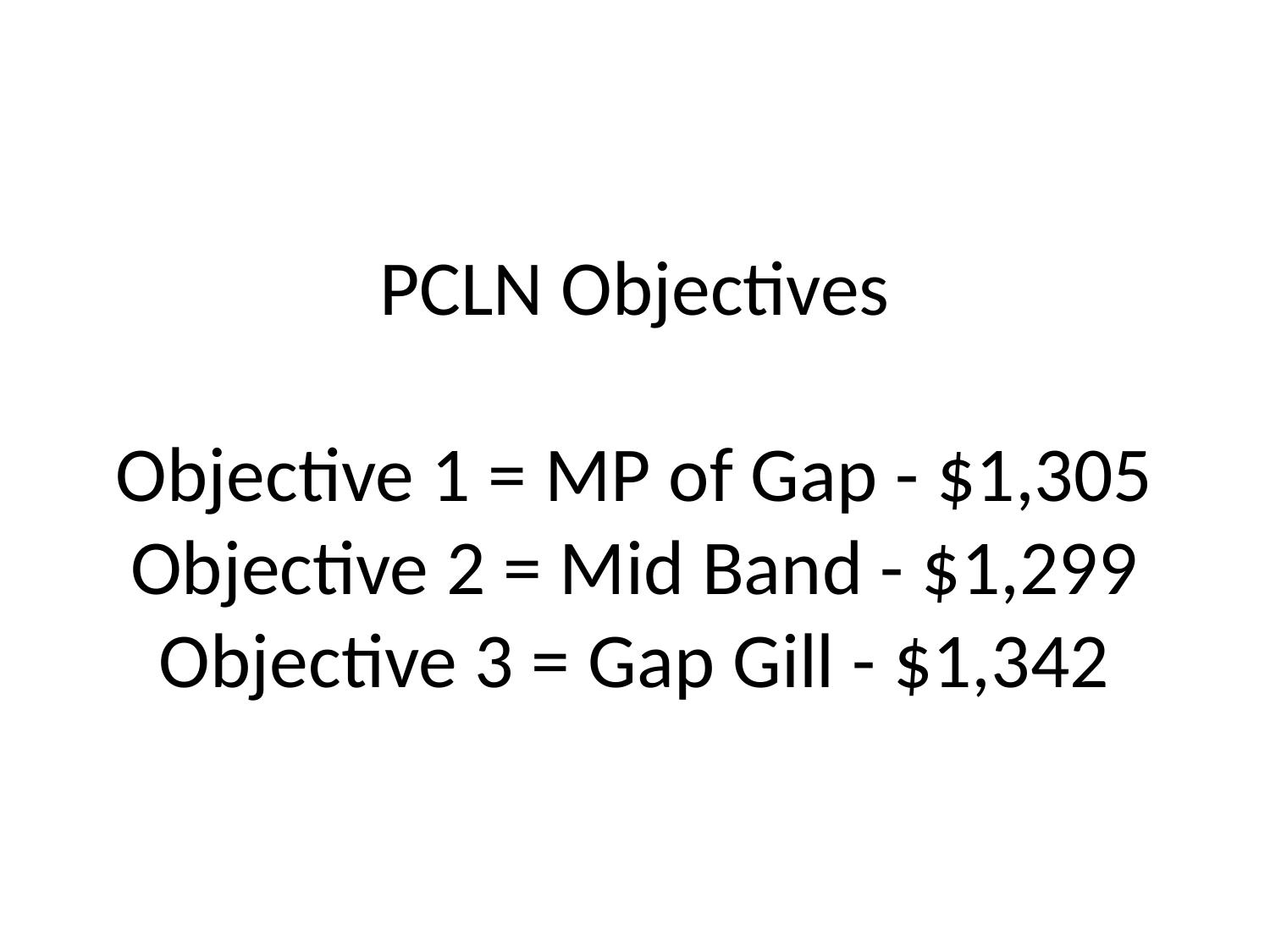

# PCLN Objectives Objective 1 = MP of Gap - $1,305 Objective 2 = Mid Band - $1,299 Objective 3 = Gap Gill - $1,342